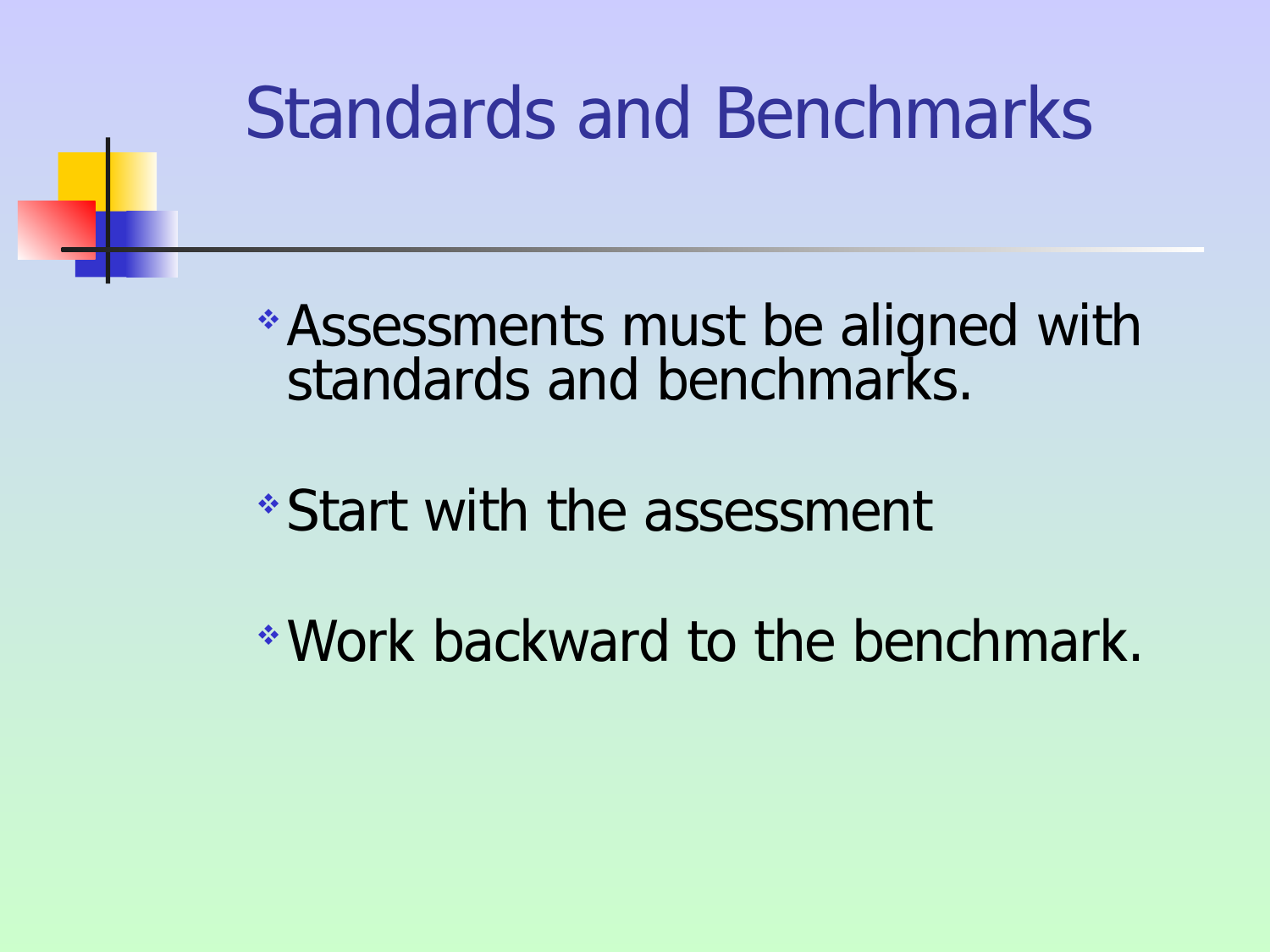

# Standards and Benchmarks
Assessments must be aligned with standards and benchmarks.

Start with the assessment

Work backward to the benchmark.